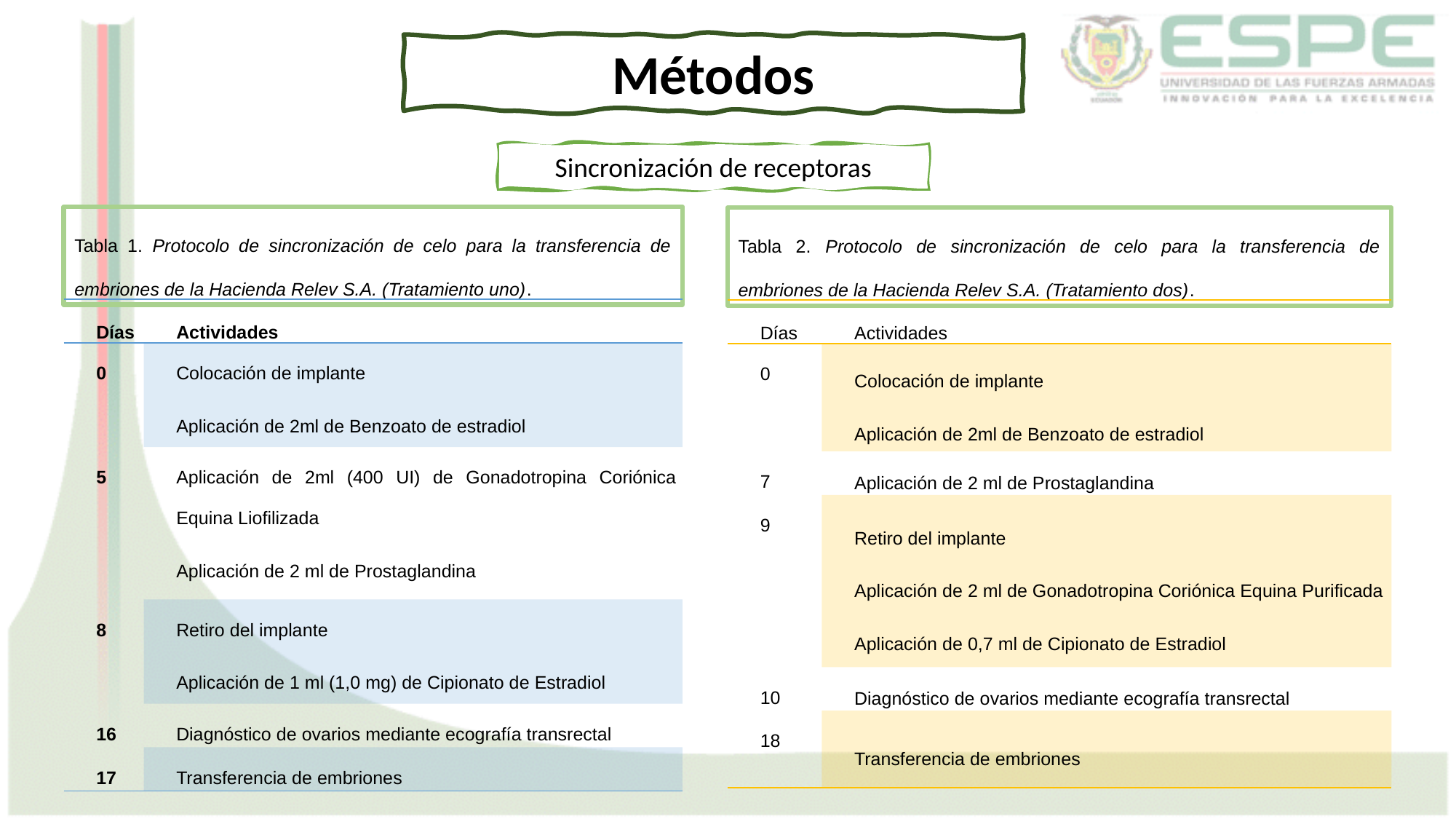

Métodos
Sincronización de receptoras
Tabla 1. Protocolo de sincronización de celo para la transferencia de embriones de la Hacienda Relev S.A. (Tratamiento uno).
Tabla 2. Protocolo de sincronización de celo para la transferencia de embriones de la Hacienda Relev S.A. (Tratamiento dos).
| Días | Actividades |
| --- | --- |
| 0 | Colocación de implante Aplicación de 2ml de Benzoato de estradiol |
| 5 | Aplicación de 2ml (400 UI) de Gonadotropina Coriónica Equina Liofilizada Aplicación de 2 ml de Prostaglandina |
| 8 | Retiro del implante Aplicación de 1 ml (1,0 mg) de Cipionato de Estradiol |
| 16 | Diagnóstico de ovarios mediante ecografía transrectal |
| 17 | Transferencia de embriones |
| Días | Actividades |
| --- | --- |
| 0 | Colocación de implante Aplicación de 2ml de Benzoato de estradiol |
| 7 | Aplicación de 2 ml de Prostaglandina |
| 9 | Retiro del implante Aplicación de 2 ml de Gonadotropina Coriónica Equina Purificada Aplicación de 0,7 ml de Cipionato de Estradiol |
| 10 | Diagnóstico de ovarios mediante ecografía transrectal |
| 18 | Transferencia de embriones |